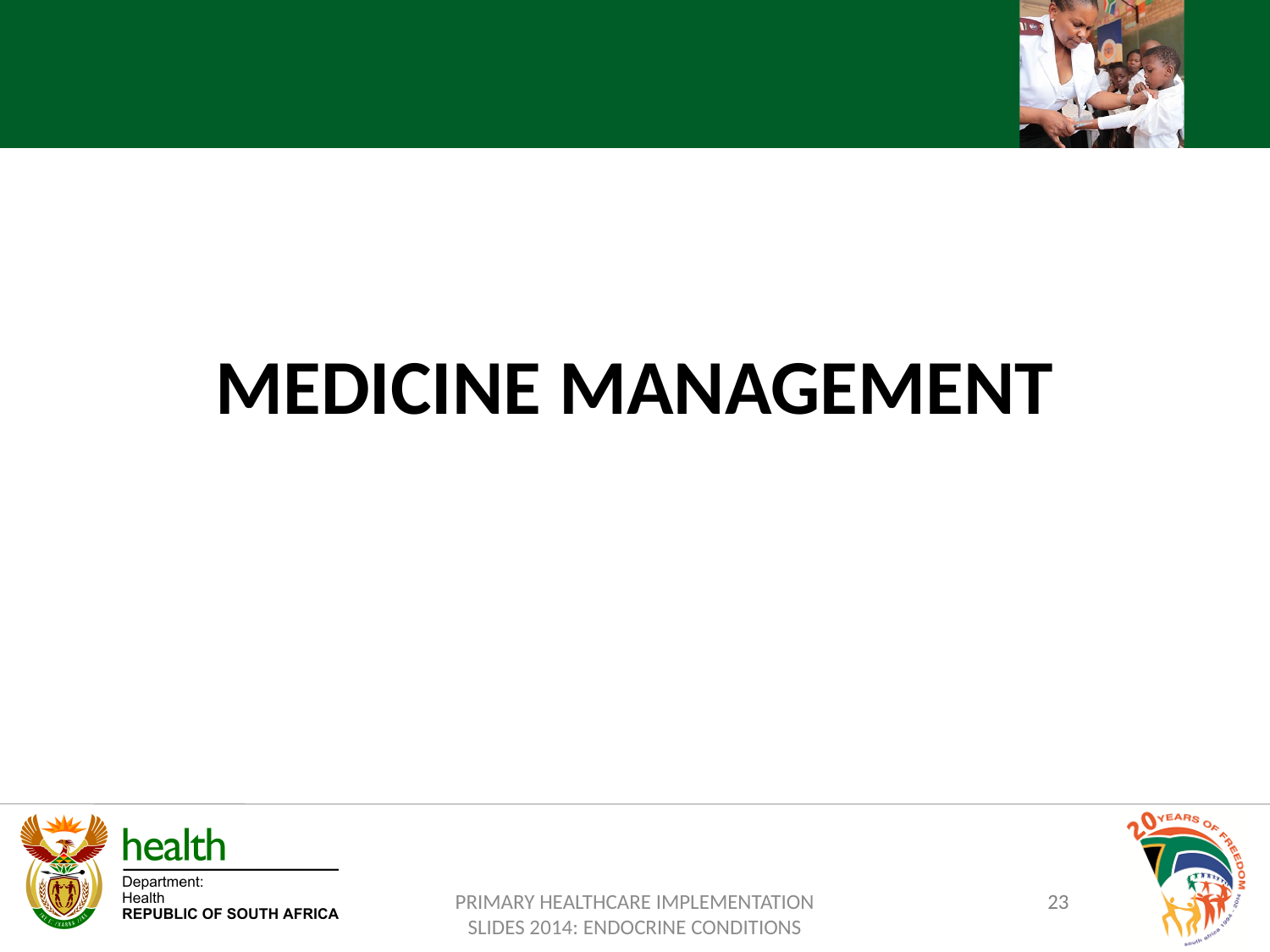

MEDICINE MANAGEMENT
PRIMARY HEALTHCARE IMPLEMENTATION SLIDES 2014: ENDOCRINE CONDITIONS
23